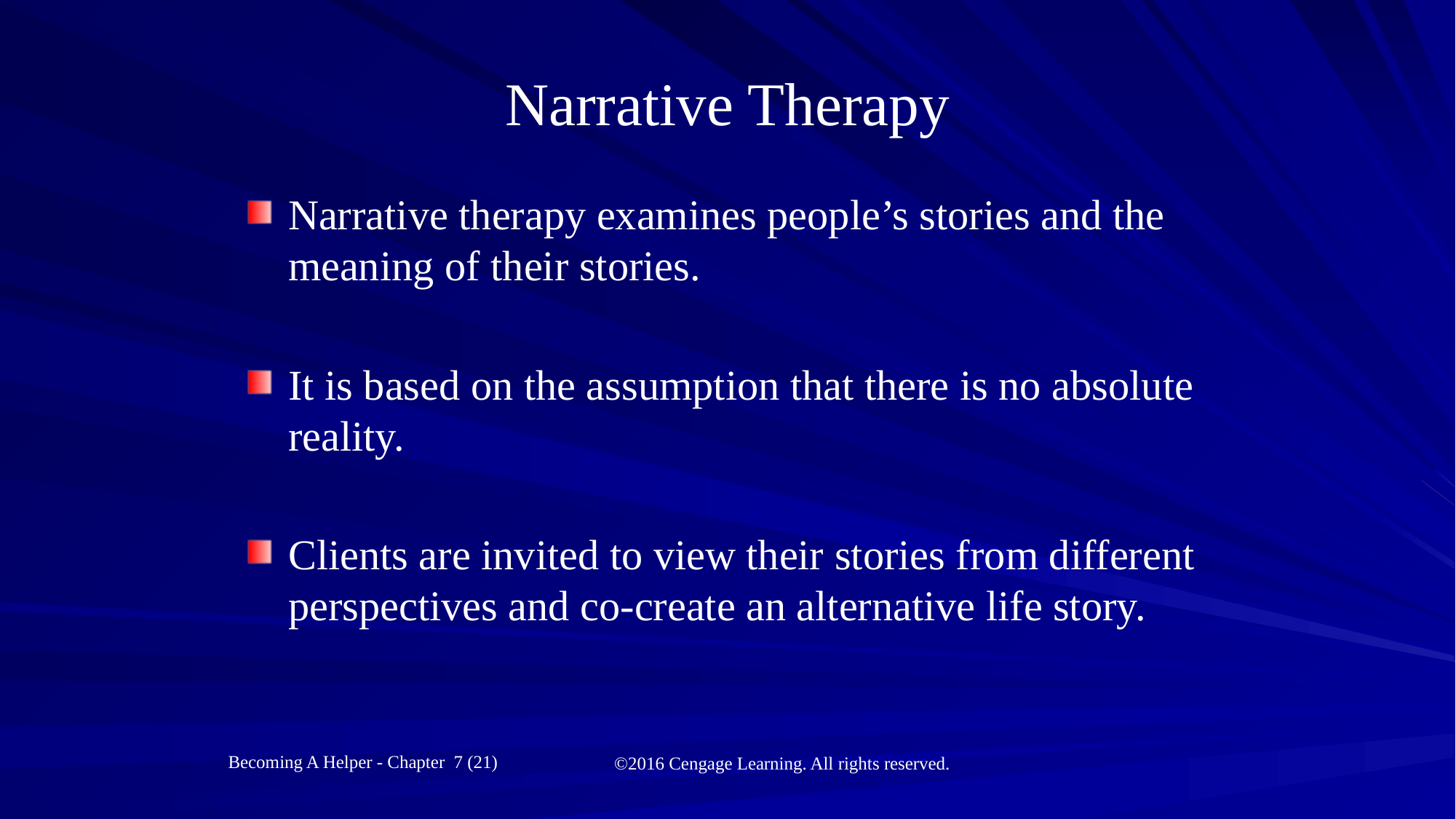

# Narrative Therapy
Narrative therapy examines people’s stories and the meaning of their stories.

It is based on the assumption that there is no absolute reality.

Clients are invited to view their stories from different perspectives and co-create an alternative life story.

Becoming A Helper - Chapter  7 (21)
©2016 Cengage Learning. All rights reserved.